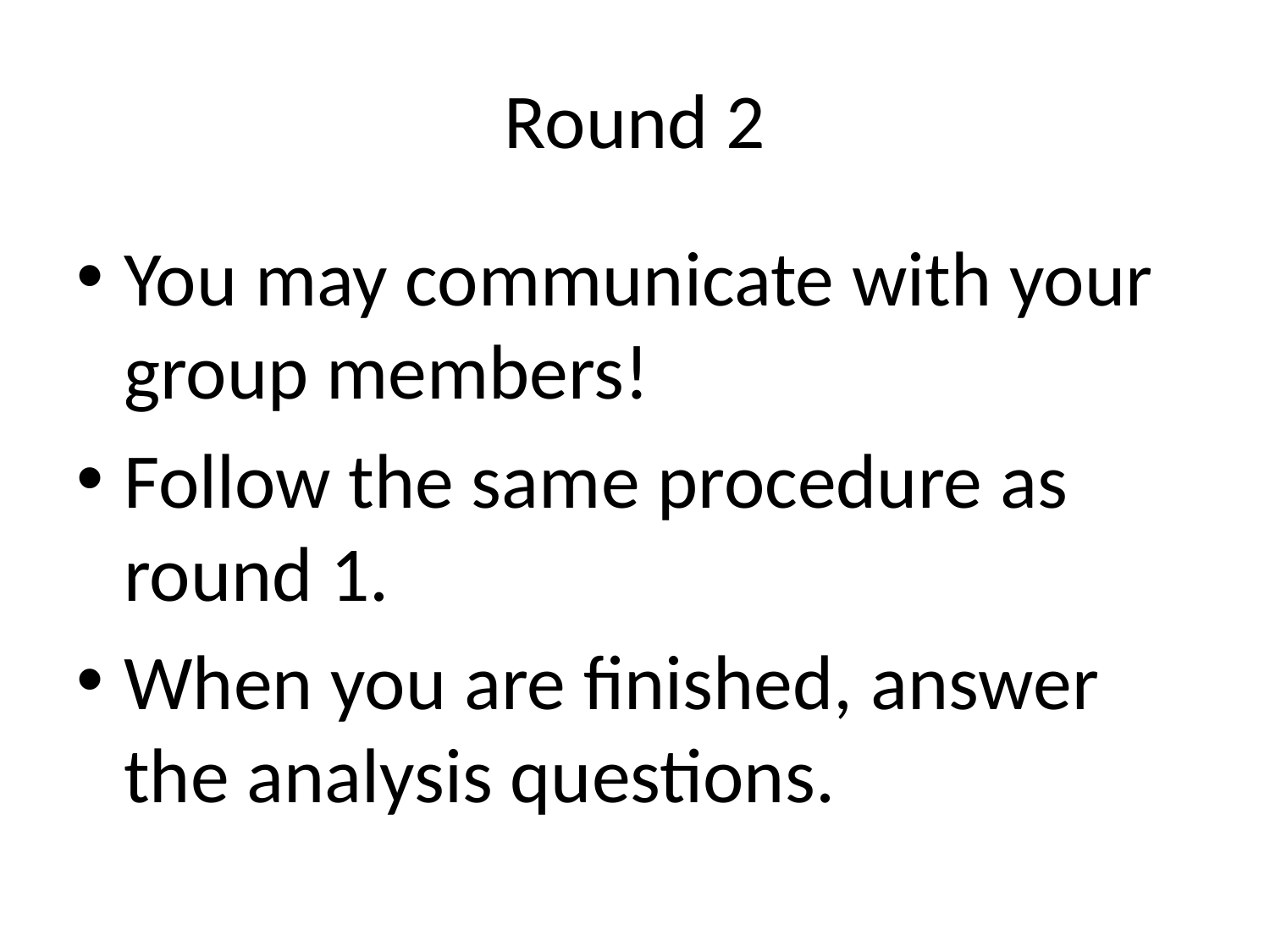

# Round 2
You may communicate with your group members!
Follow the same procedure as round 1.
When you are finished, answer the analysis questions.